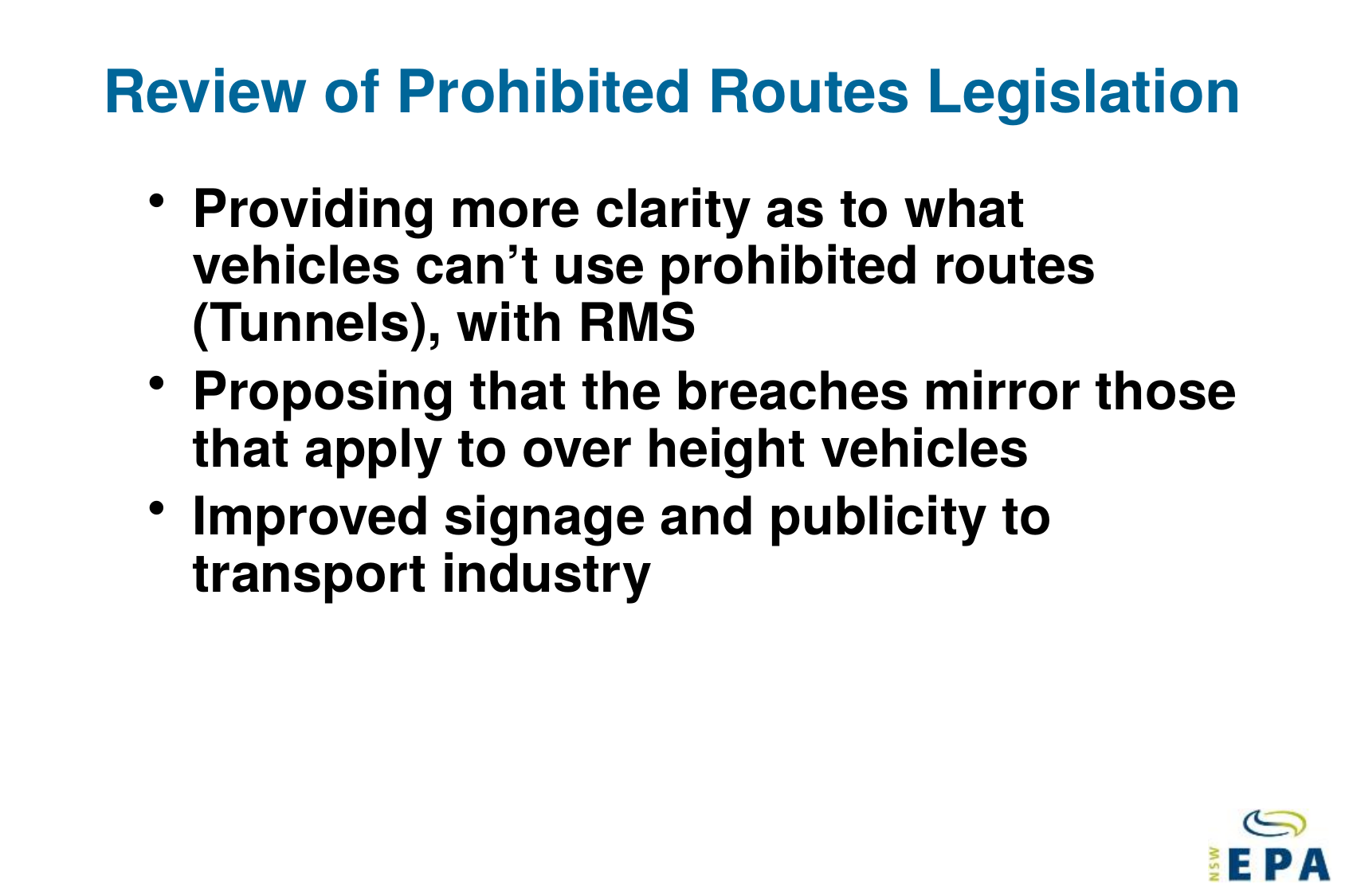

# Review of Prohibited Routes Legislation
Providing more clarity as to what vehicles can’t use prohibited routes (Tunnels), with RMS
Proposing that the breaches mirror those that apply to over height vehicles
Improved signage and publicity to transport industry